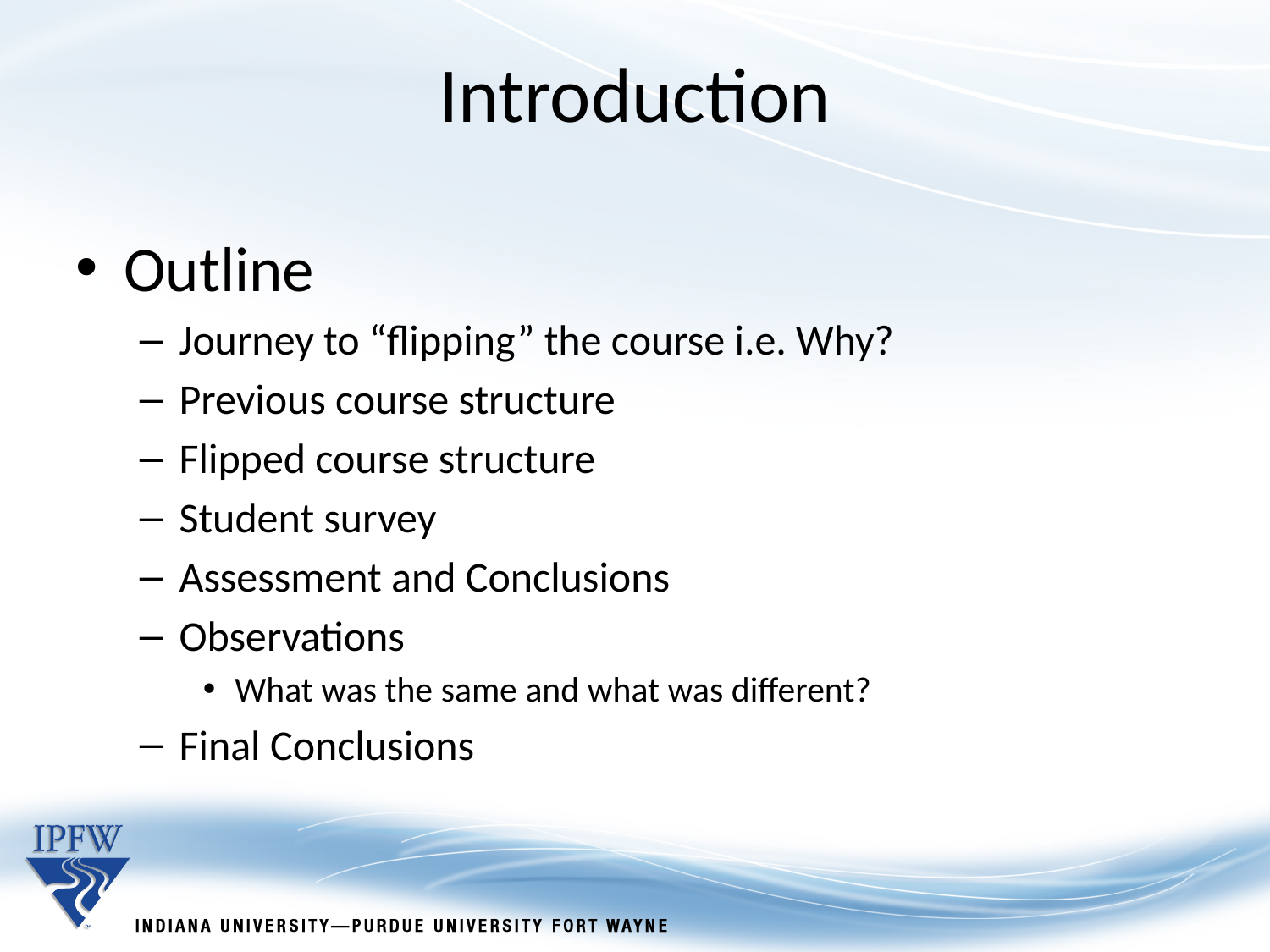

Introduction
Outline
Journey to “flipping” the course i.e. Why?
Previous course structure
Flipped course structure
Student survey
Assessment and Conclusions
Observations
What was the same and what was different?
Final Conclusions